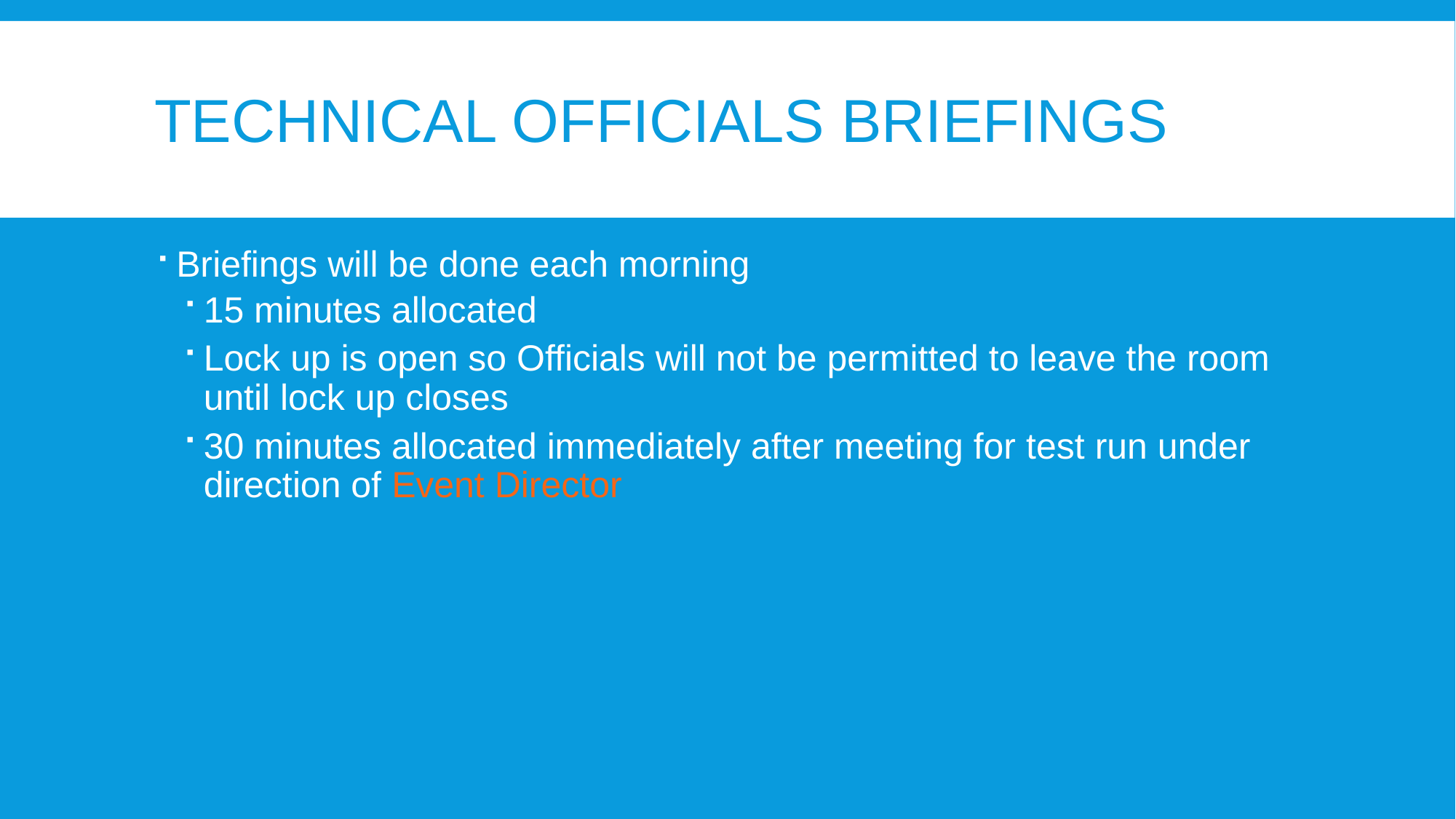

# Technical Officials briefings
Briefings will be done each morning
15 minutes allocated
Lock up is open so Officials will not be permitted to leave the room until lock up closes
30 minutes allocated immediately after meeting for test run under direction of Event Director